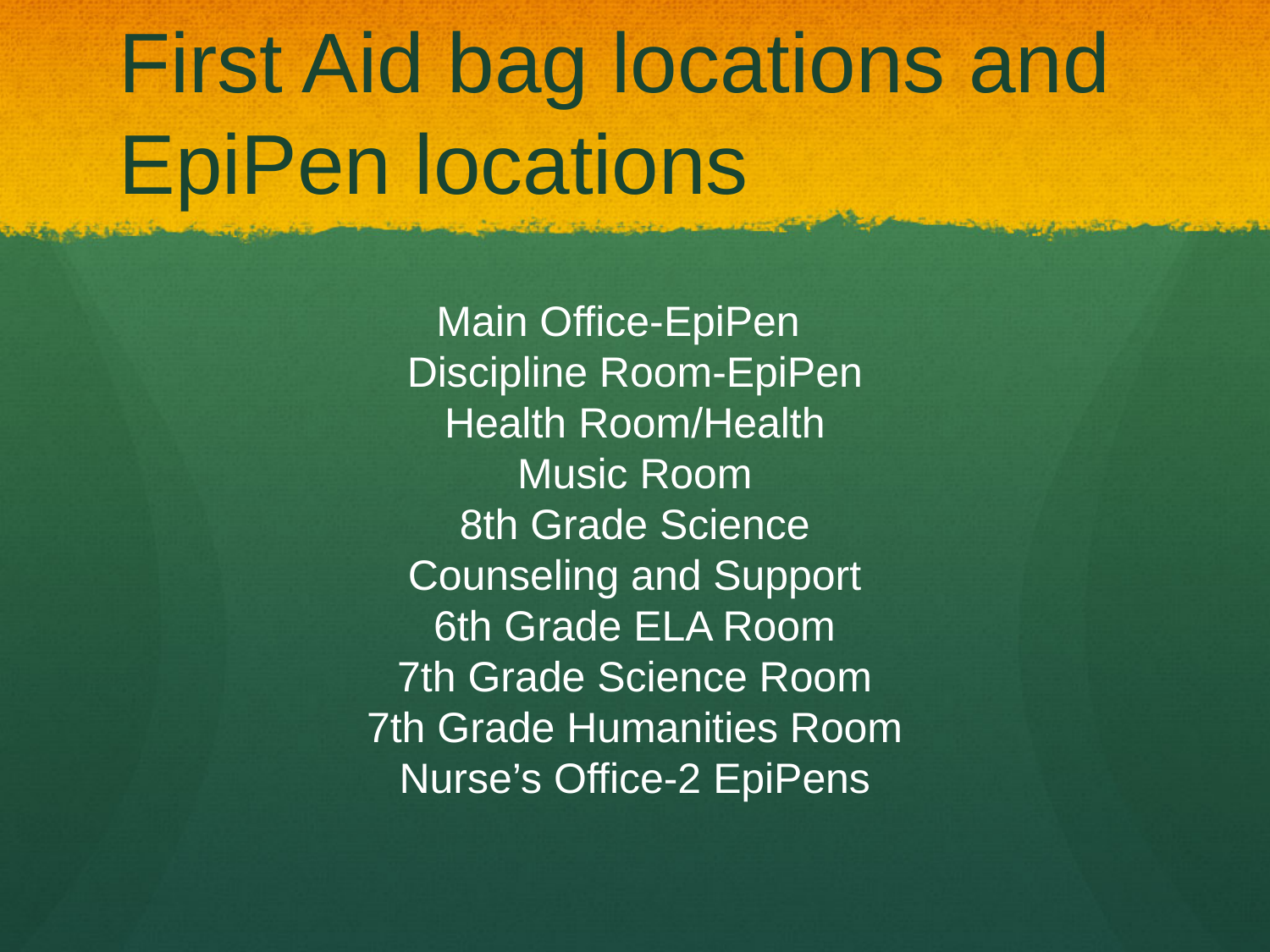

# First Aid bag locations and EpiPen locations
Main Office-EpiPen
Discipline Room-EpiPen
Health Room/Health
Music Room
8th Grade Science
Counseling and Support
6th Grade ELA Room
7th Grade Science Room
7th Grade Humanities Room
Nurse’s Office-2 EpiPens